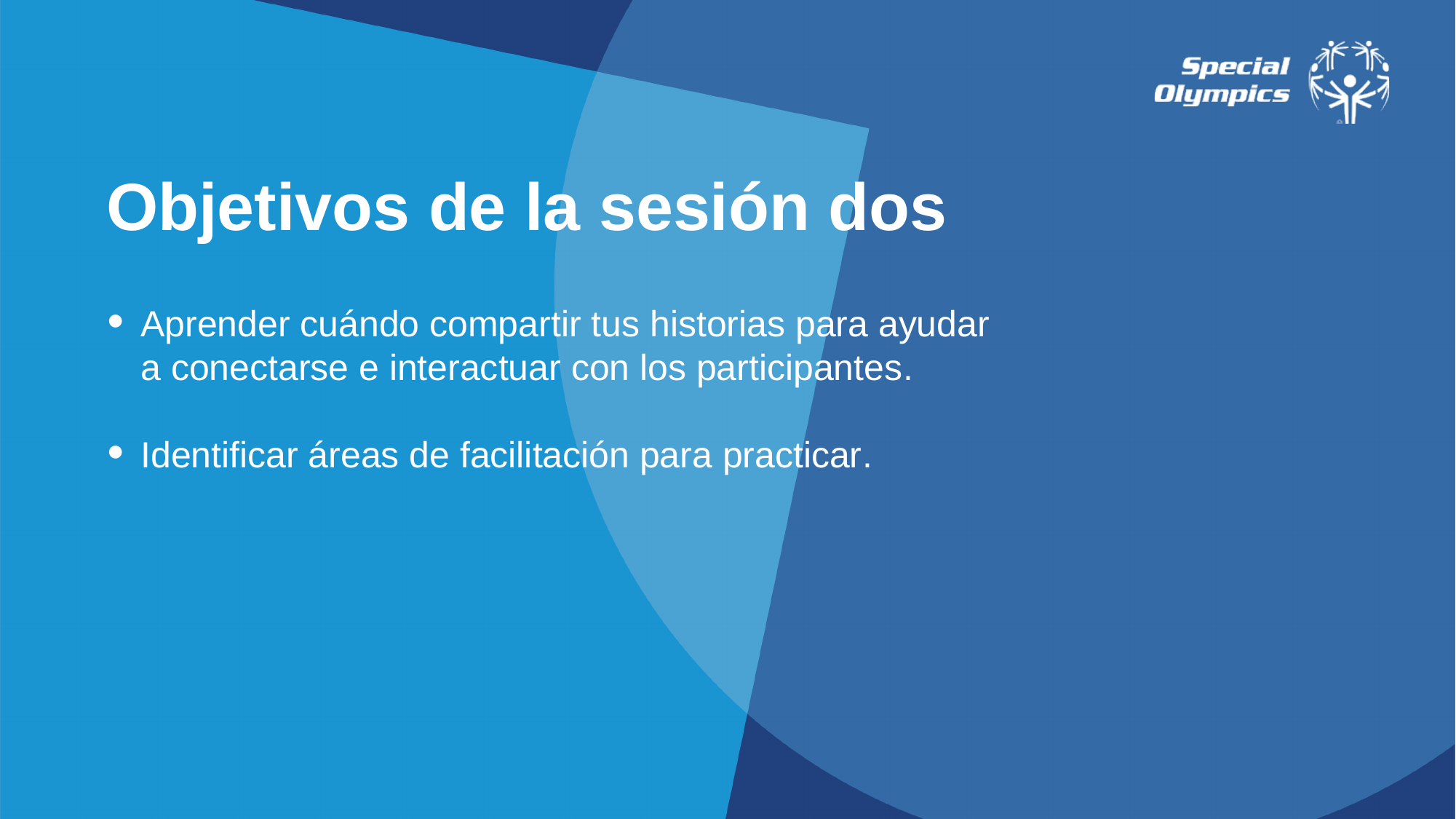

Objetivos de la sesión dos
Aprender cuándo compartir tus historias para ayudar a conectarse e interactuar con los participantes.

Identificar áreas de facilitación para practicar.